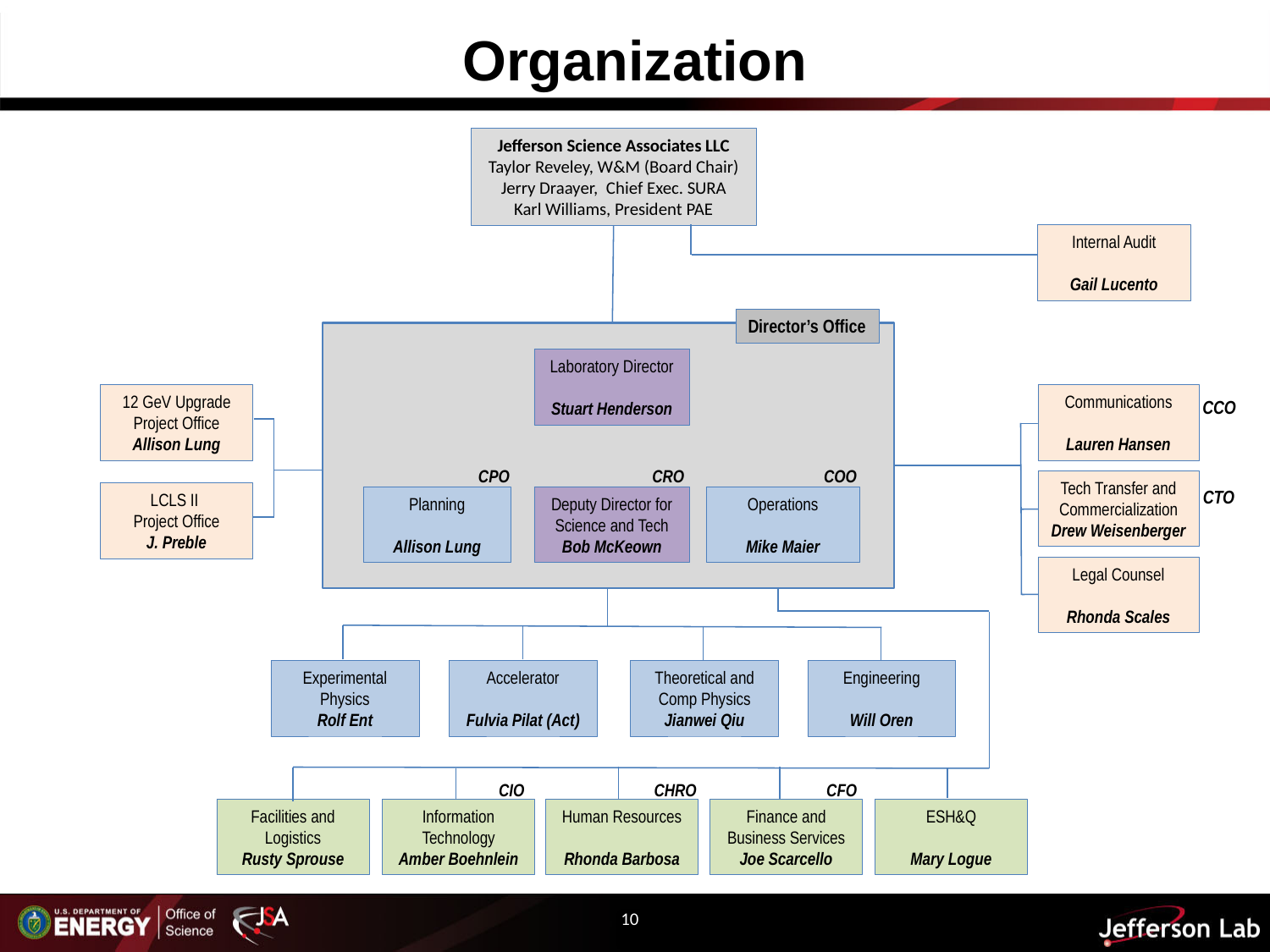

Organization
Jefferson Science Associates LLC
Taylor Reveley, W&M (Board Chair)
Jerry Draayer,  Chief Exec. SURA
Karl Williams, President PAE
Internal Audit

Gail Lucento
Director’s Office

Laboratory Director

Stuart Henderson
12 GeV Upgrade Project Office
Allison Lung
Communications

Lauren Hansen
CCO
CPO
CRO
COO
Tech Transfer and Commercialization
Drew Weisenberger
CTO
LCLS II
Project Office
J. Preble
Planning

Allison Lung
Deputy Director for Science and Tech
Bob McKeown
Operations

Mike Maier
Legal Counsel

Rhonda Scales
Experimental Physics
Rolf Ent
Accelerator

Fulvia Pilat (Act)
Theoretical and Comp Physics
Jianwei Qiu
Engineering

Will Oren
CIO
CHRO
CFO
Facilities and Logistics
Rusty Sprouse
Information Technology
Amber Boehnlein
Human Resources

Rhonda Barbosa
Finance and Business Services
Joe Scarcello
ESH&Q

Mary Logue